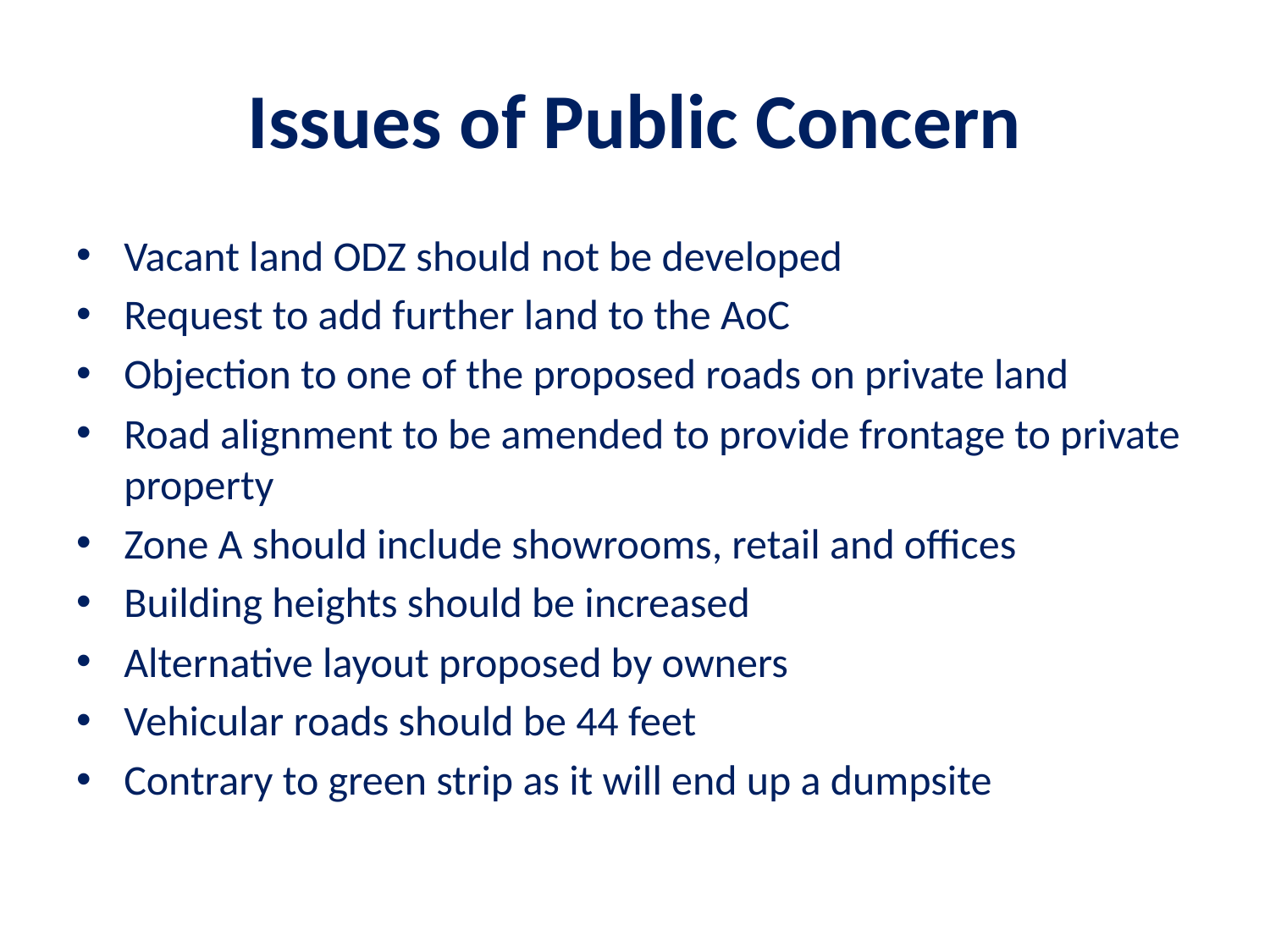

# Issues of Public Concern
Vacant land ODZ should not be developed
Request to add further land to the AoC
Objection to one of the proposed roads on private land
Road alignment to be amended to provide frontage to private property
Zone A should include showrooms, retail and offices
Building heights should be increased
Alternative layout proposed by owners
Vehicular roads should be 44 feet
Contrary to green strip as it will end up a dumpsite